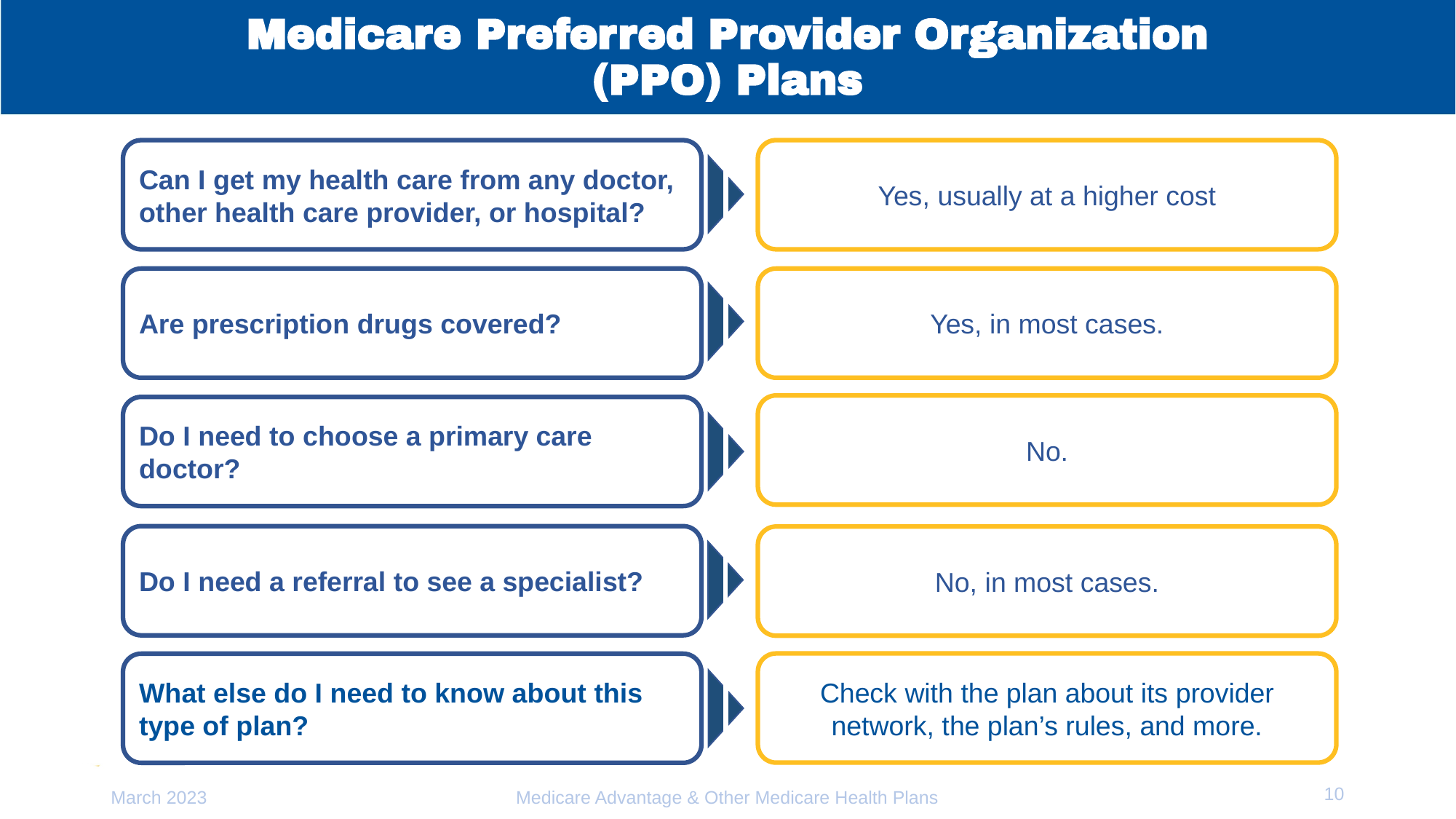

# Medicare Preferred Provider Organization (PPO) Plans
Yes, usually at a higher cost

Can I get my health care from any doctor, other health care provider, or hospital?

Yes, in most cases.

Are prescription drugs covered?

No.

Do I need to choose a primary care doctor?

Do I need a referral to see a specialist?

No, in most cases.
Check with the plan about its provider network, the plan’s rules, and more.

What else do I need to know about this type of plan?

10
March 2023
Medicare Advantage & Other Medicare Health Plans